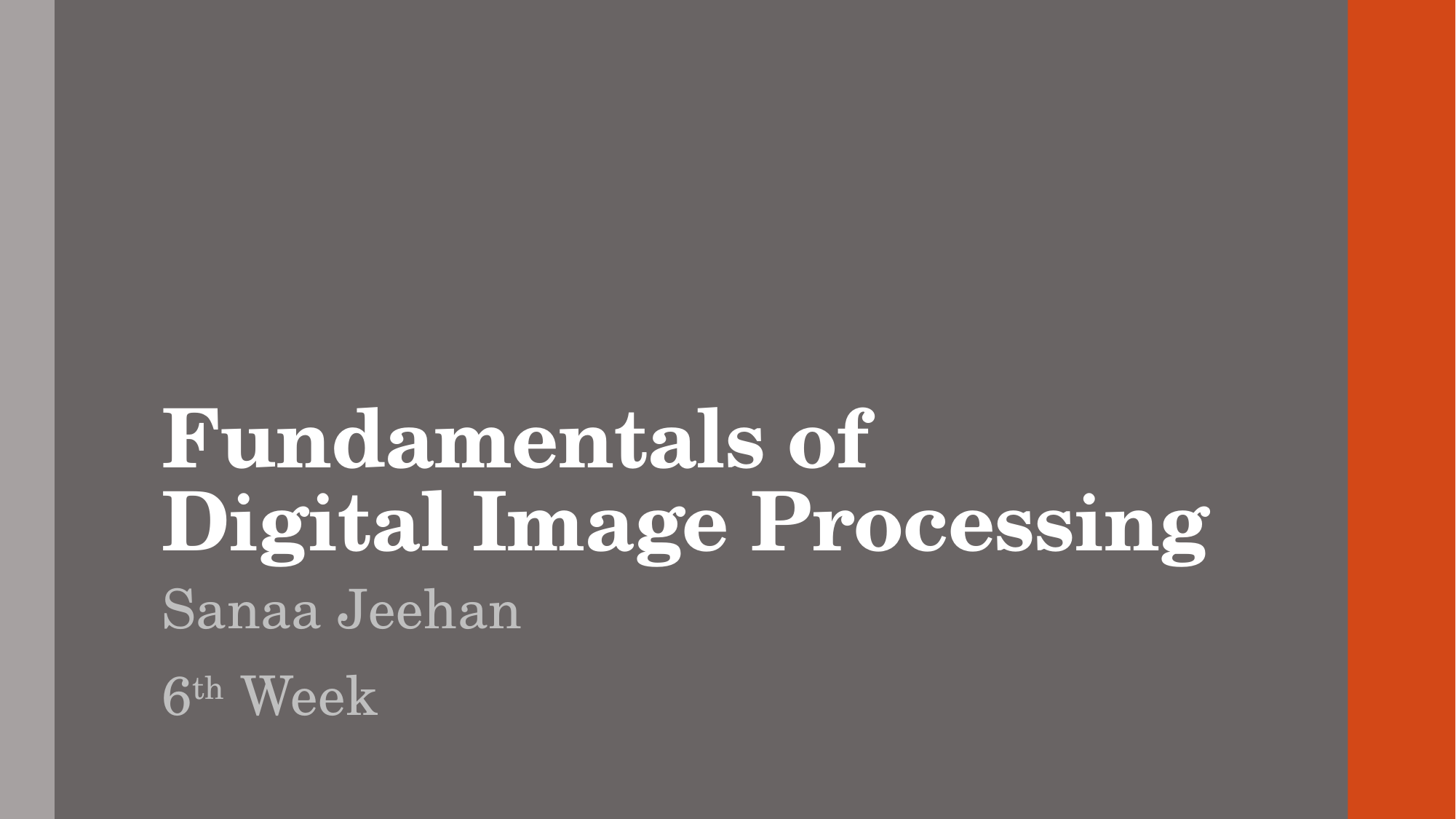

# Fundamentals of Digital Image Processing
Sanaa Jeehan
6th Week